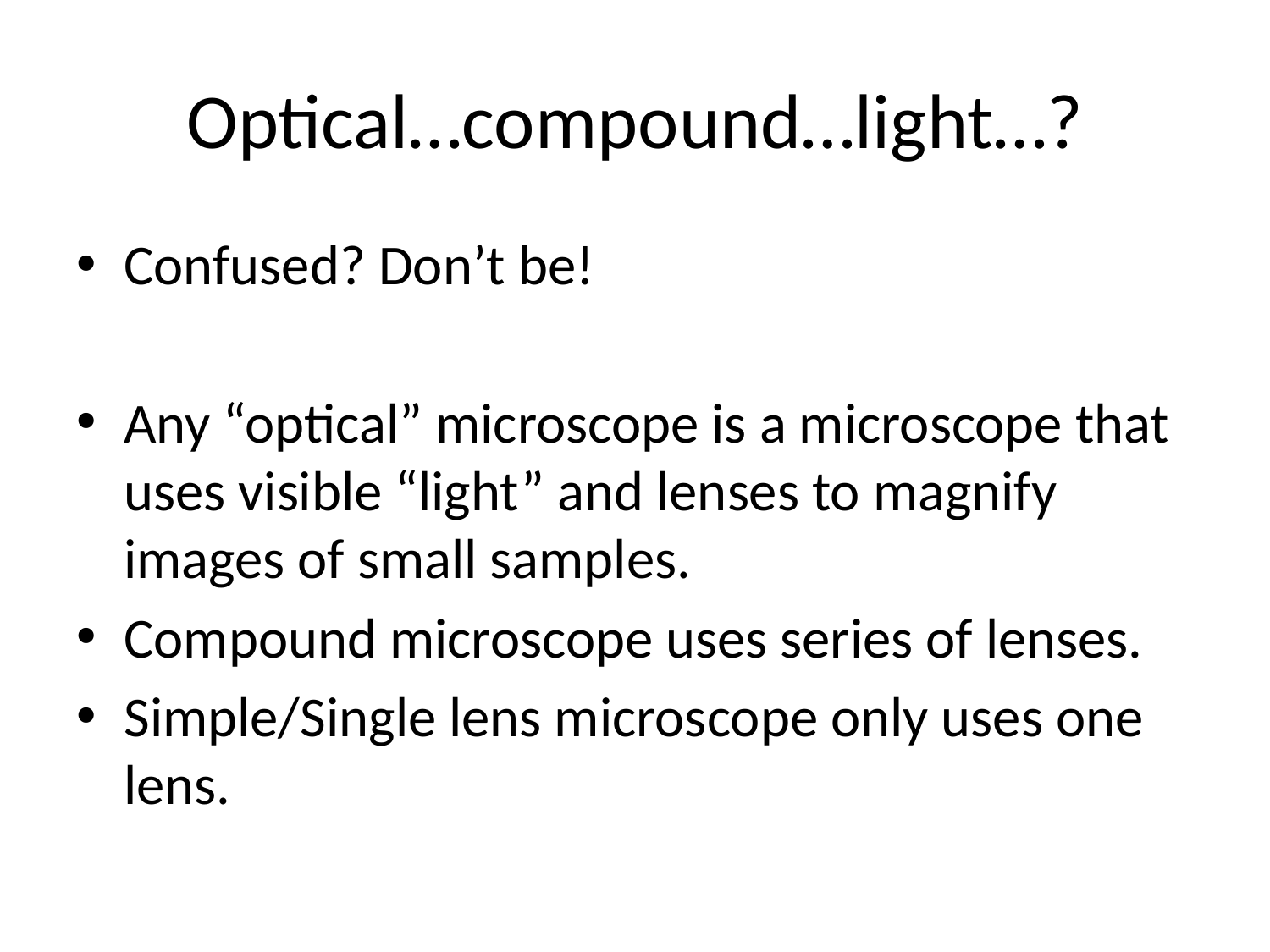

# Optical…compound…light…?
Confused? Don’t be!

Any “optical” microscope is a microscope that uses visible “light” and lenses to magnify images of small samples.
Compound microscope uses series of lenses.
Simple/Single lens microscope only uses one lens.